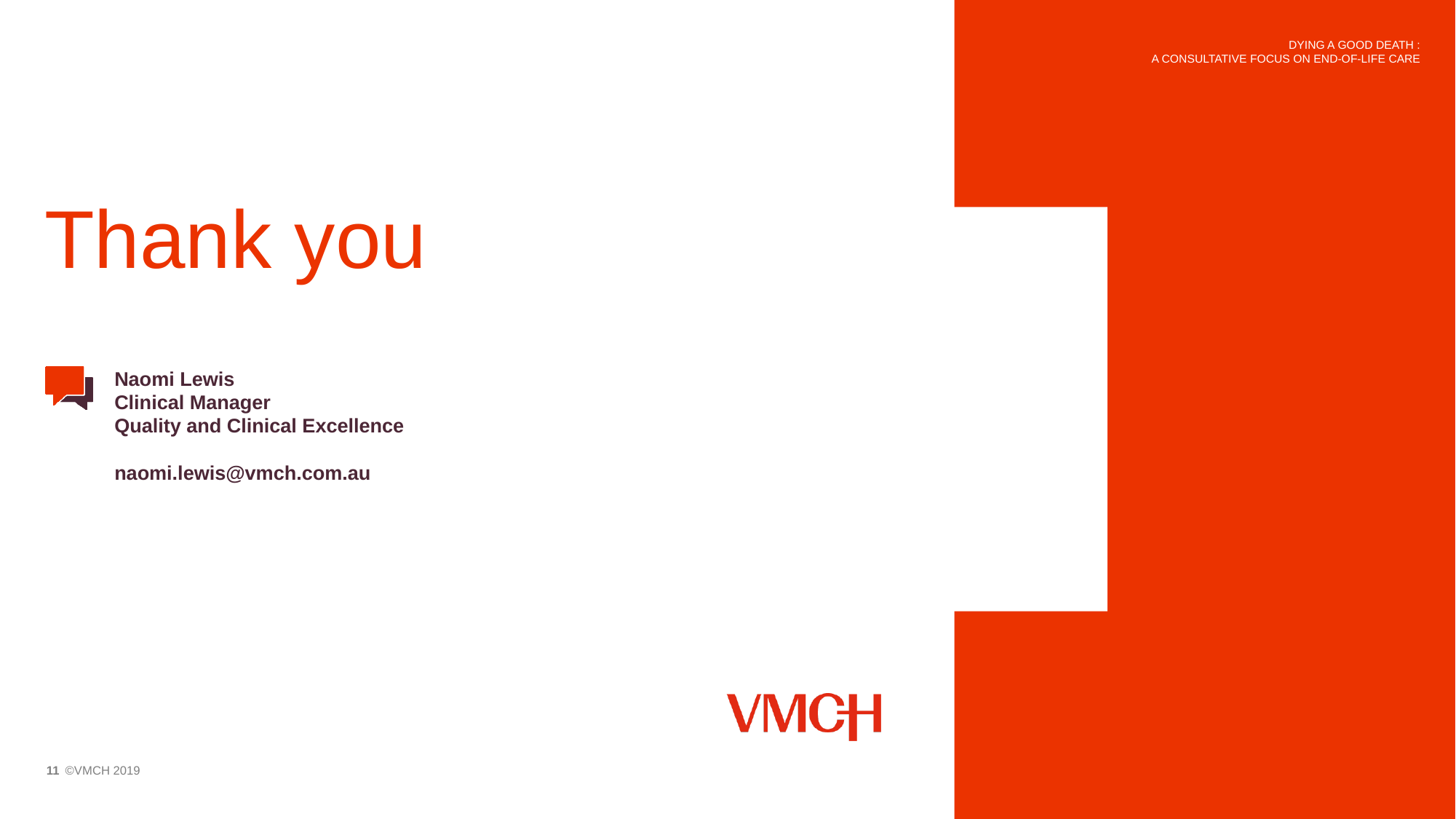

DYING A GOOD DEATH :
A CONSULTATIVE FOCUS ON END-OF-LIFE CARE
Naomi Lewis
Clinical Manager
Quality and Clinical Excellence

naomi.lewis@vmch.com.au
11